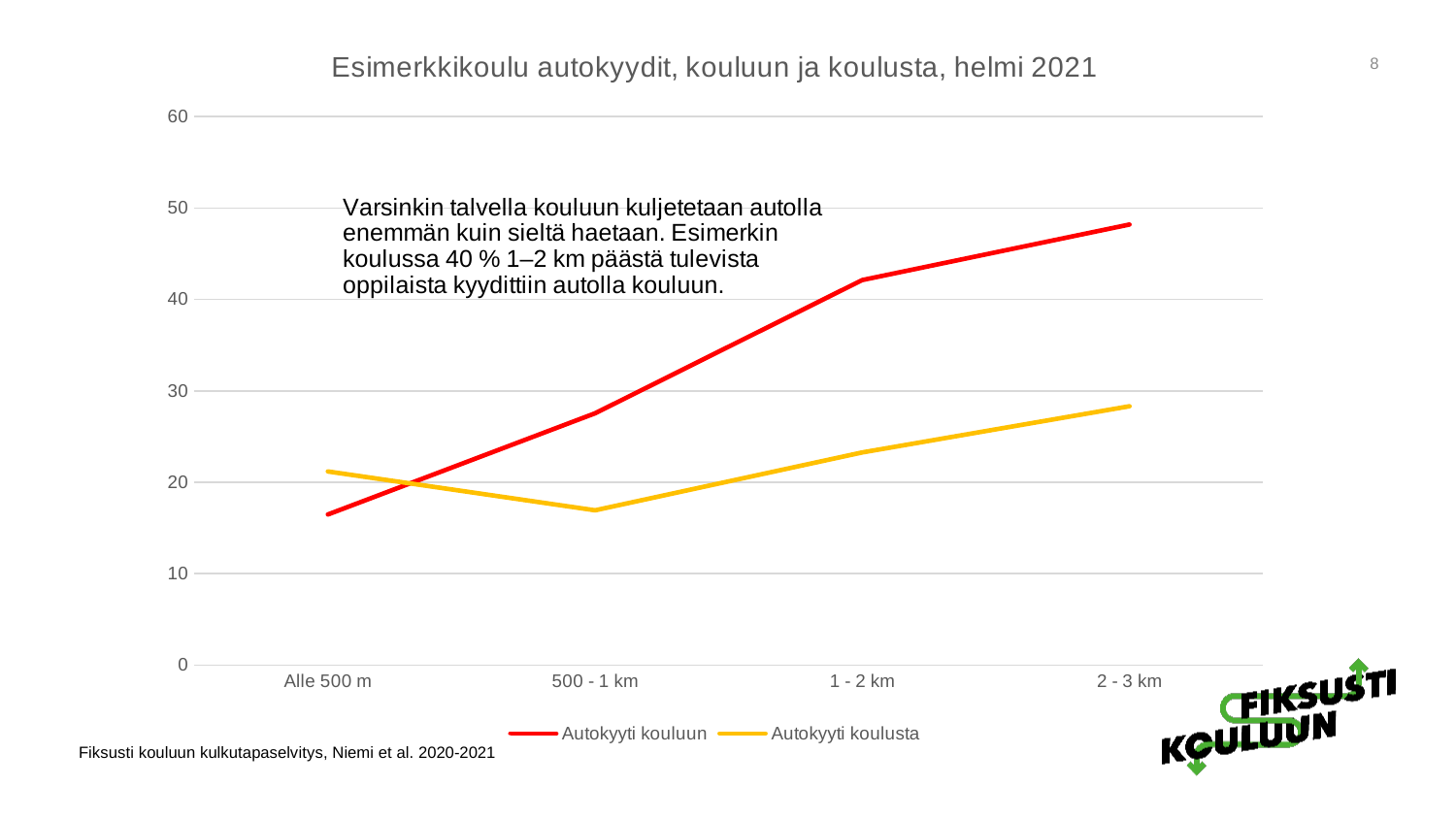

### Chart: Esimerkkikoulu autokyydit, kouluun ja koulusta, helmi 2021

| Category | Autokyyti kouluun | Autokyyti koulusta |
|---|---|---|
| Alle 500 m | 16.470588235294116 | 21.176470588235293 |
| 500 - 1 km | 27.539503386004515 | 16.93002257336343 |
| 1 - 2 km | 42.11886304909561 | 23.25581395348837 |
| 2 - 3 km | 48.19277108433735 | 28.313253012048197 |
8
Fiksusti kouluun kulkutapaselvitys, Niemi et al. 2020-2021